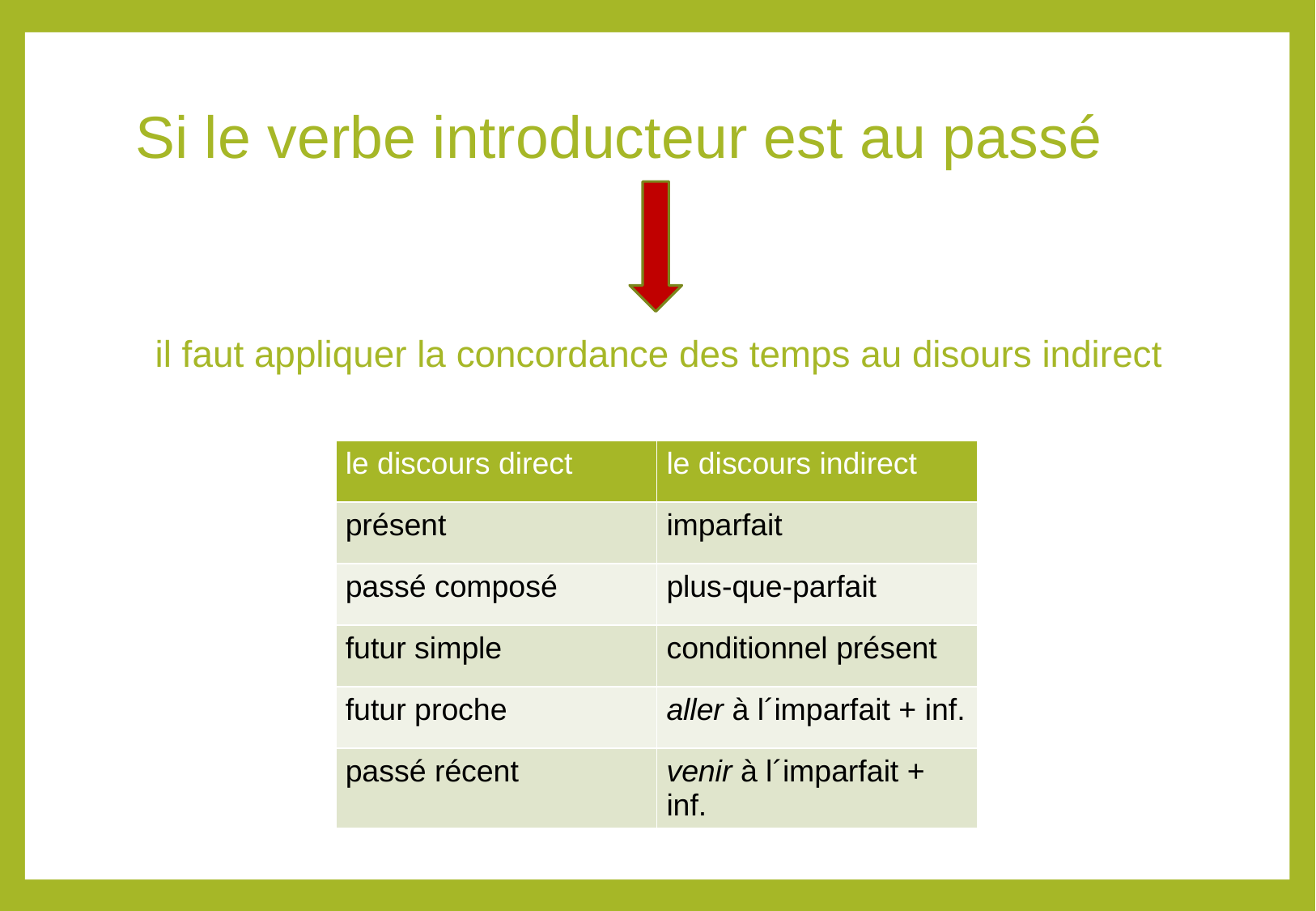

# Si le verbe introducteur est au passé

il faut appliquer la concordance des temps au disours indirect

| le discours direct | le discours indirect |
| --- | --- |
| présent | imparfait |
| passé composé | plus-que-parfait |
| futur simple | conditionnel présent |
| futur proche | aller à l´imparfait + inf. |
| passé récent | venir à l´imparfait + inf. |